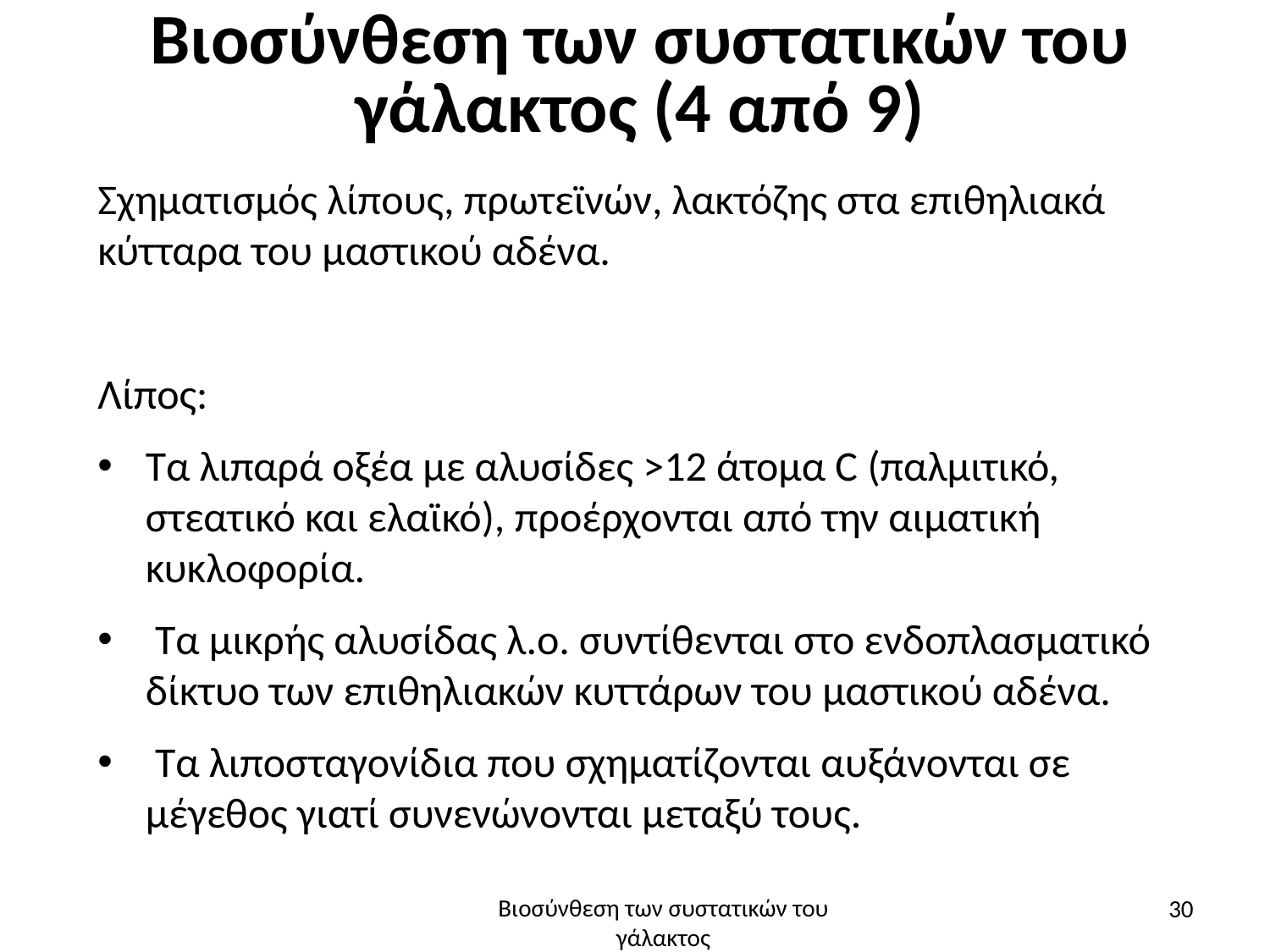

# Βιοσύνθεση των συστατικών του γάλακτος (4 από 9)
Σχηματισμός λίπους, πρωτεϊνών, λακτόζης στα επιθηλιακά κύτταρα του μαστικού αδένα.

Λίπος:
Τα λιπαρά οξέα με αλυσίδες >12 άτομα C (παλμιτικό, στεατικό και ελαϊκό), προέρχονται από την αιματική κυκλοφορία.
 Τα μικρής αλυσίδας λ.ο. συντίθενται στο ενδοπλασματικό δίκτυο των επιθηλιακών κυττάρων του μαστικού αδένα.
 Τα λιποσταγονίδια που σχηματίζονται αυξάνονται σε μέγεθος γιατί συνενώνονται μεταξύ τους.
30
Βιοσύνθεση των συστατικών του γάλακτος